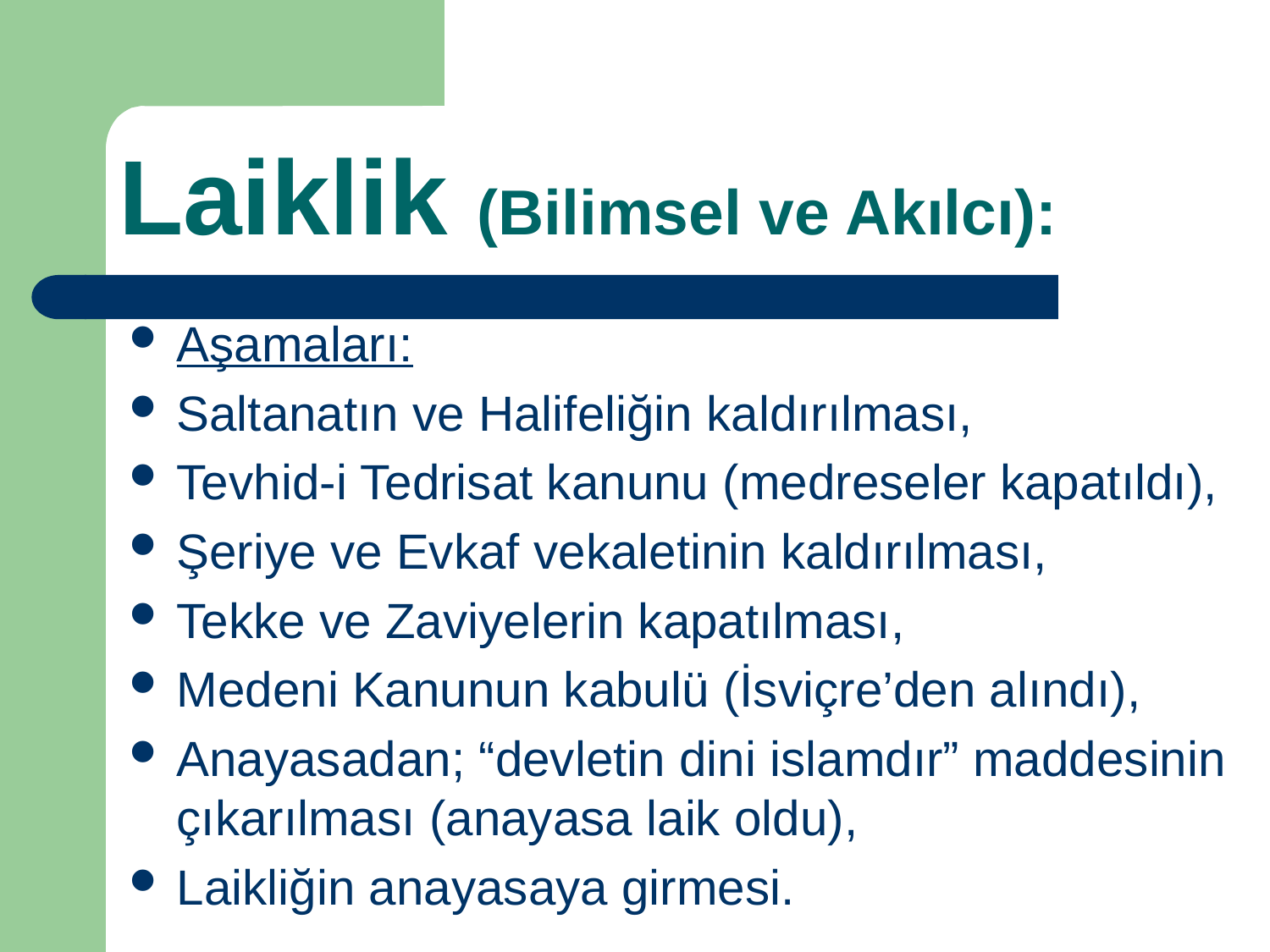

# Laiklik (Bilimsel ve Akılcı):
Aşamaları:
Saltanatın ve Halifeliğin kaldırılması,
Tevhid-i Tedrisat kanunu (medreseler kapatıldı),
Şeriye ve Evkaf vekaletinin kaldırılması,
Tekke ve Zaviyelerin kapatılması,
Medeni Kanunun kabulü (İsviçre’den alındı),
Anayasadan; “devletin dini islamdır” maddesinin çıkarılması (anayasa laik oldu),
Laikliğin anayasaya girmesi.